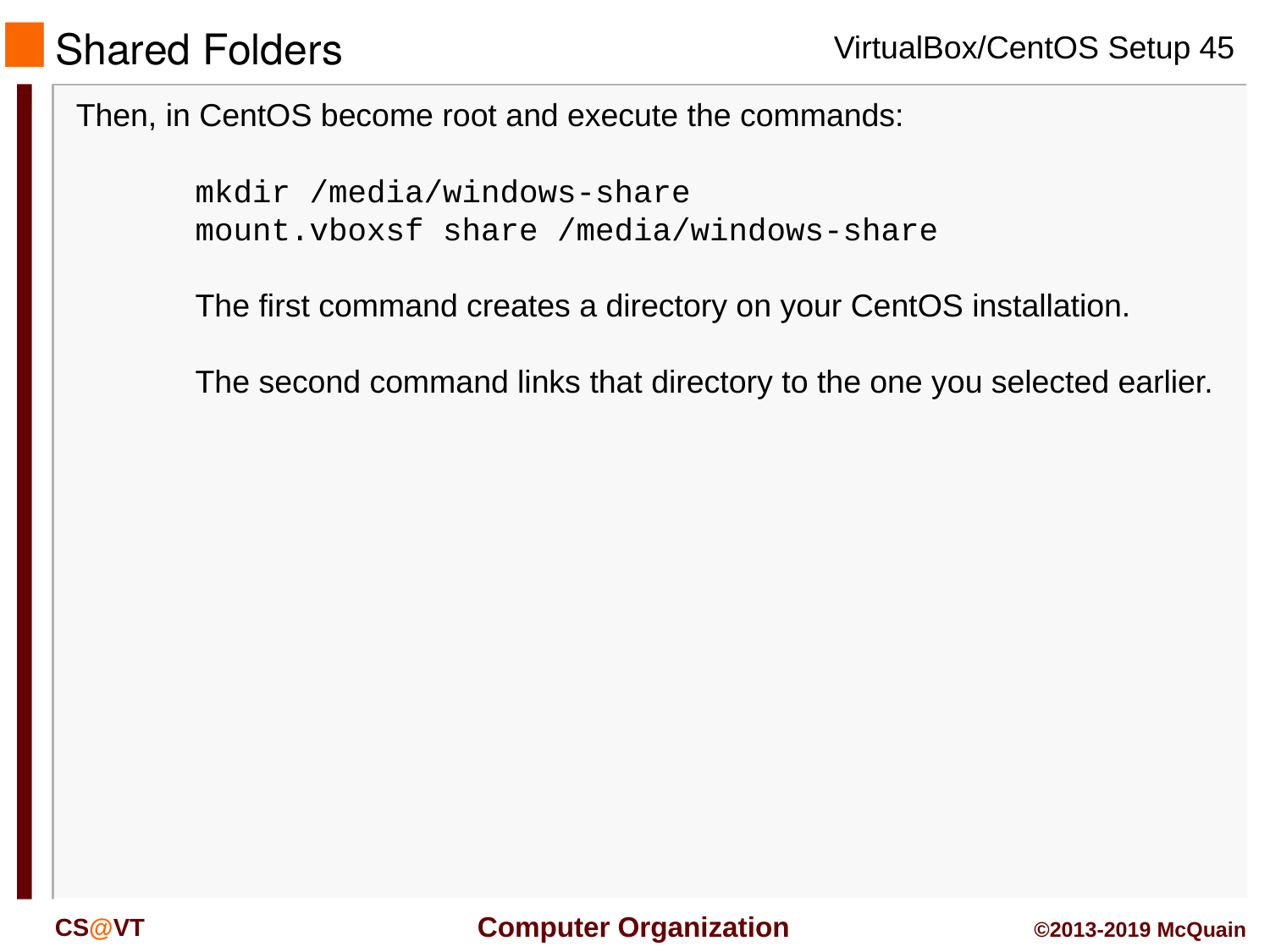

Shared Folders
Then, in CentOS become root and execute the commands:

mkdir /media/windows-share
mount.vboxsf share /media/windows-share

The first command creates a directory on your CentOS installation.

The second command links that directory to the one you selected earlier.